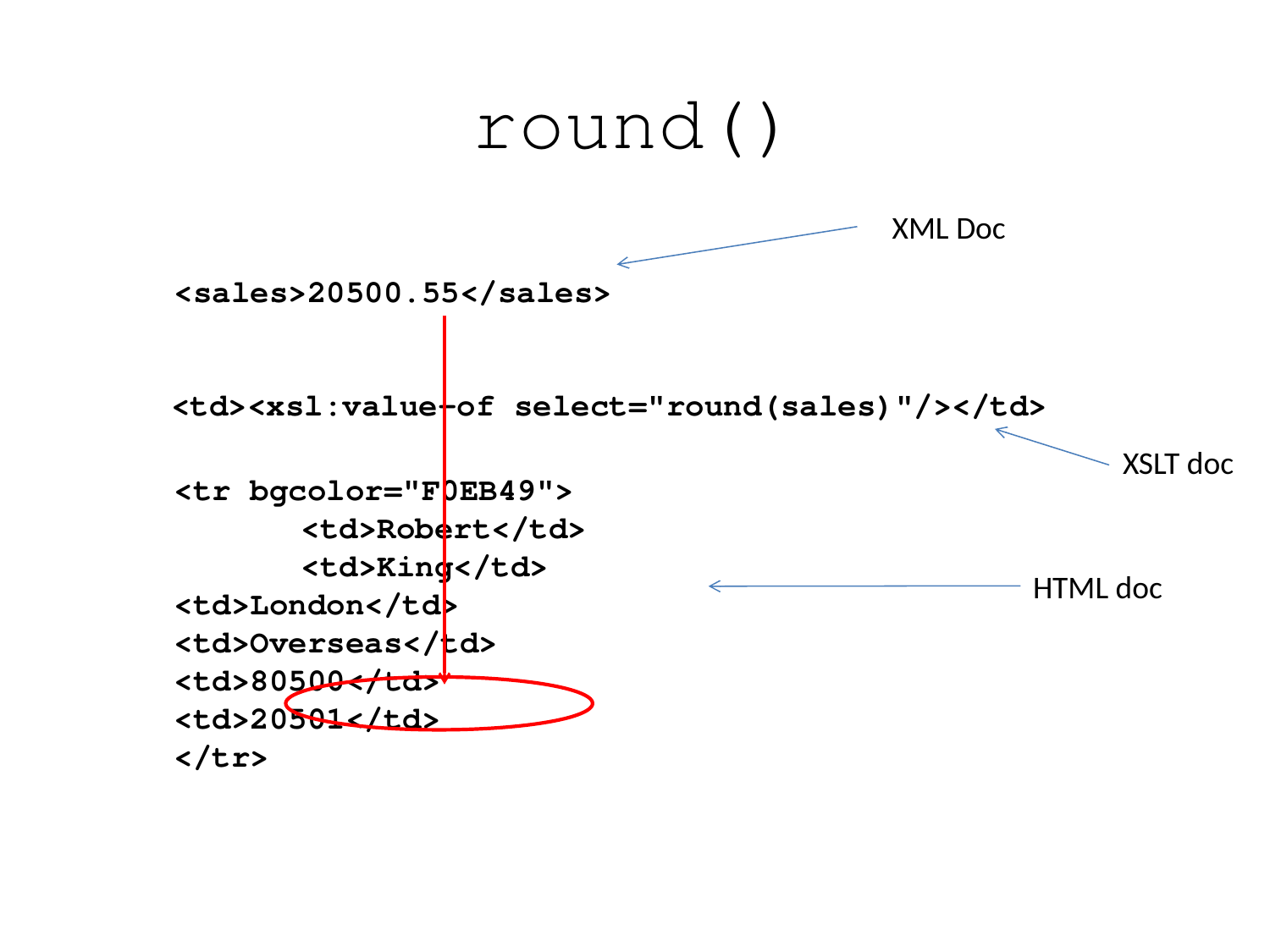

# round()
XML Doc
<sales>20500.55</sales>
<td><xsl:value-of select="round(sales)"/></td>
XSLT doc
<tr bgcolor="F0EB49">				<td>Robert</td>				<td>King</td>				<td>London</td>				<td>Overseas</td>				<td>80500</td>				<td>20501</td>
</tr>
HTML doc